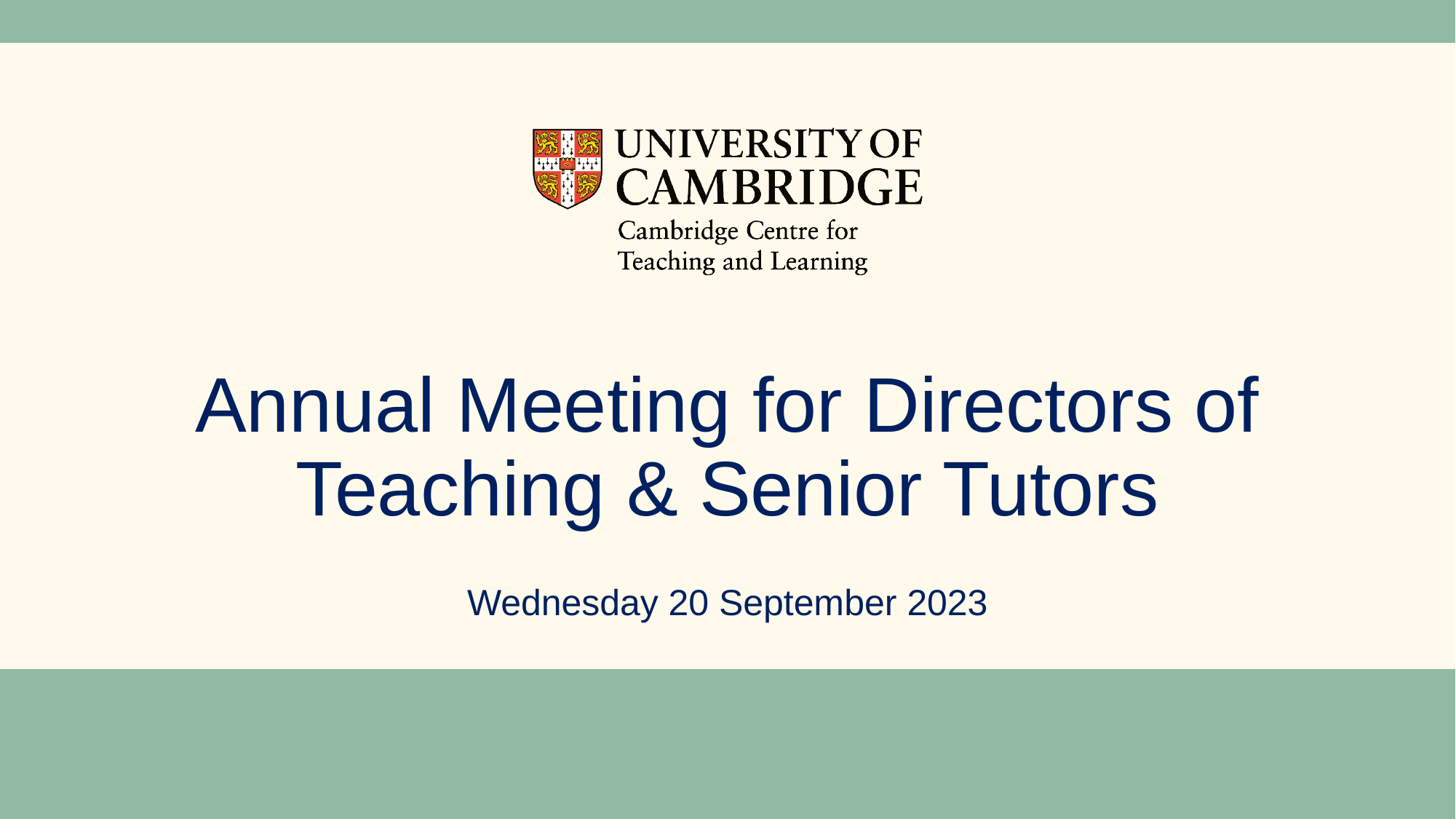

# Annual Meeting for Directors of Teaching & Senior Tutors
Wednesday 20 September 2023